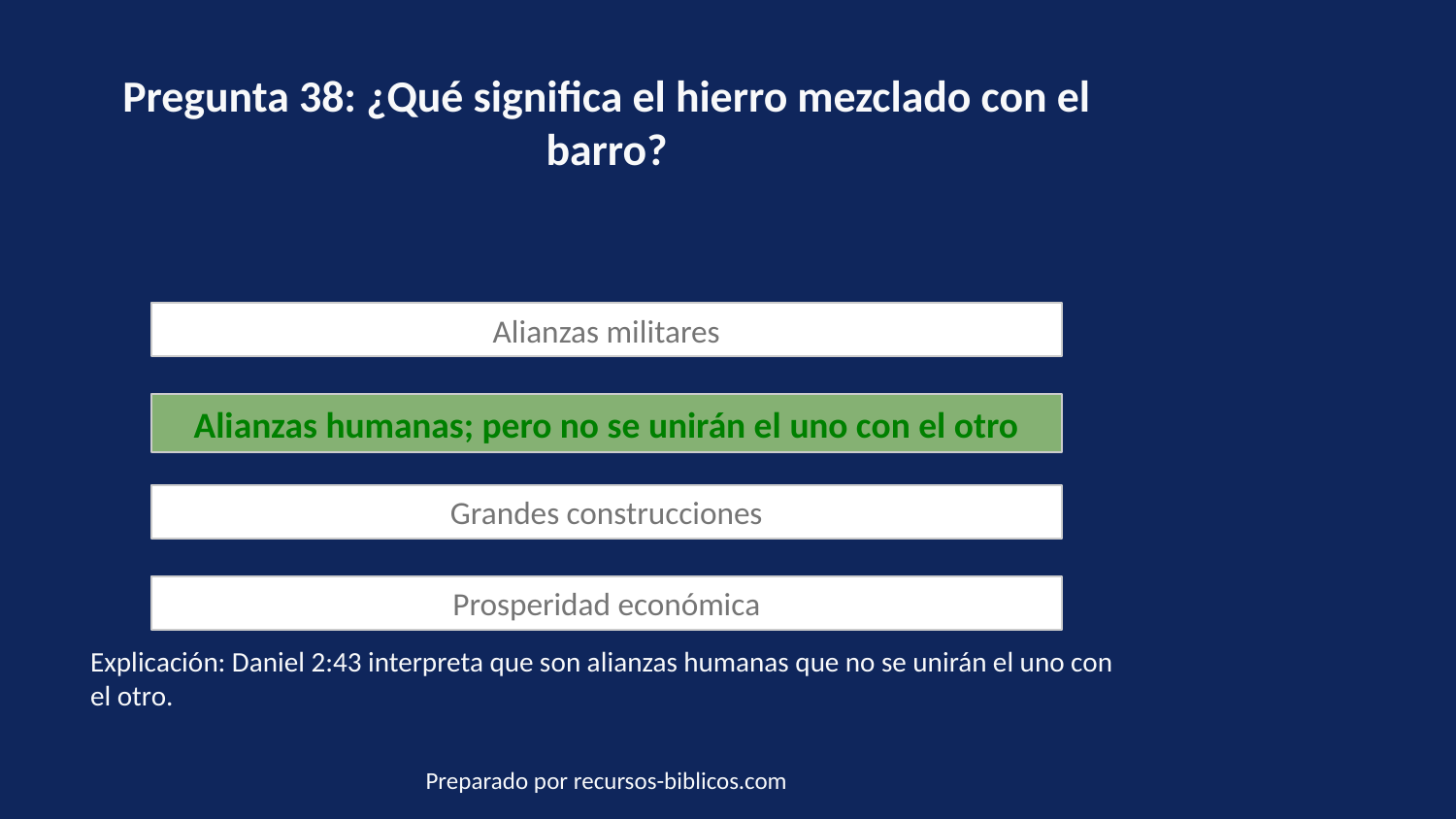

Pregunta 38: ¿Qué significa el hierro mezclado con el barro?
Alianzas militares
Alianzas humanas; pero no se unirán el uno con el otro
Grandes construcciones
Prosperidad económica
Explicación: Daniel 2:43 interpreta que son alianzas humanas que no se unirán el uno con el otro.
Preparado por recursos-biblicos.com